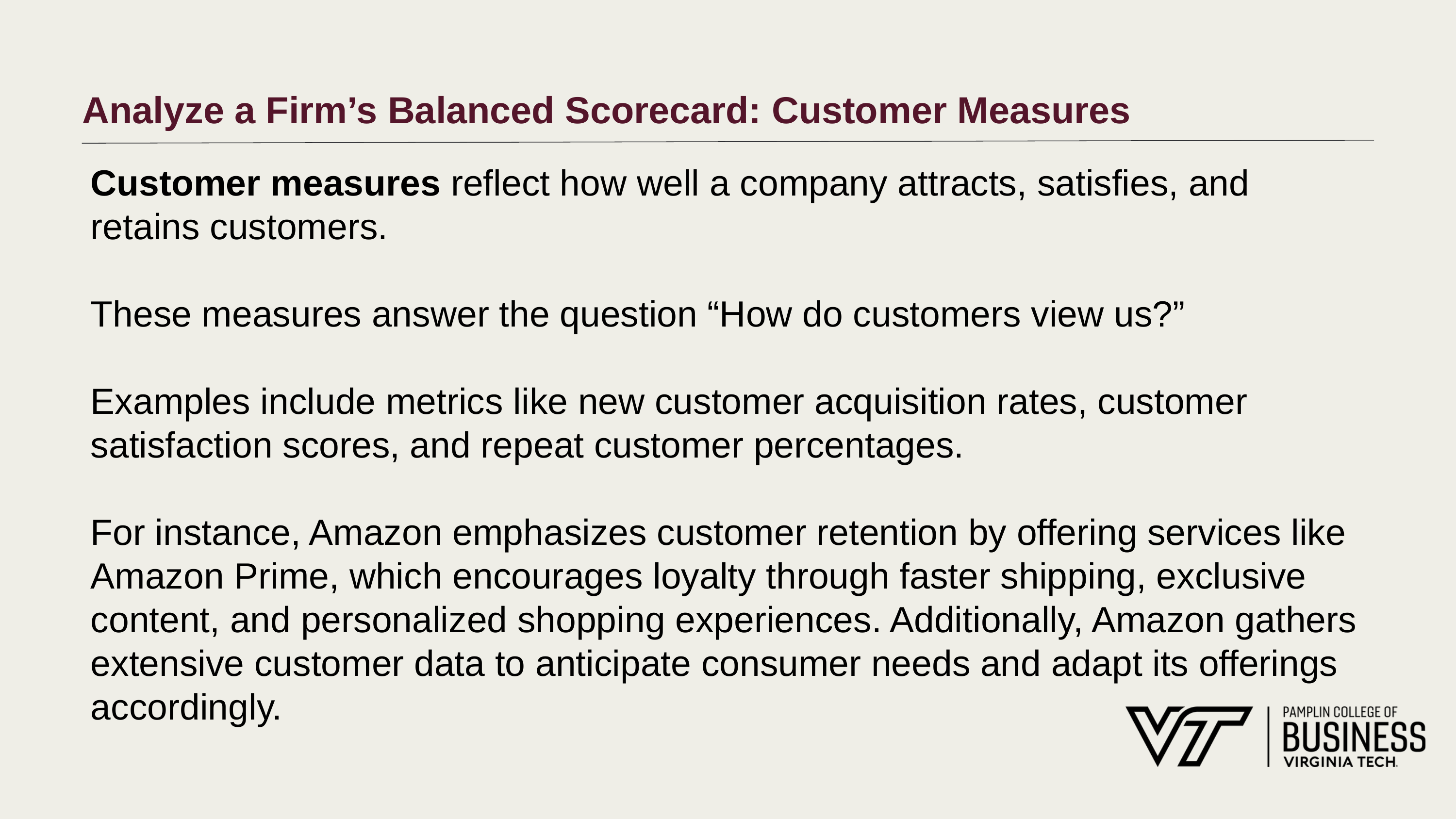

# Analyze a Firm’s Balanced Scorecard: Customer Measures
Customer measures reflect how well a company attracts, satisfies, and retains customers.

These measures answer the question “How do customers view us?”

Examples include metrics like new customer acquisition rates, customer satisfaction scores, and repeat customer percentages.

For instance, Amazon emphasizes customer retention by offering services like Amazon Prime, which encourages loyalty through faster shipping, exclusive content, and personalized shopping experiences. Additionally, Amazon gathers extensive customer data to anticipate consumer needs and adapt its offerings accordingly.